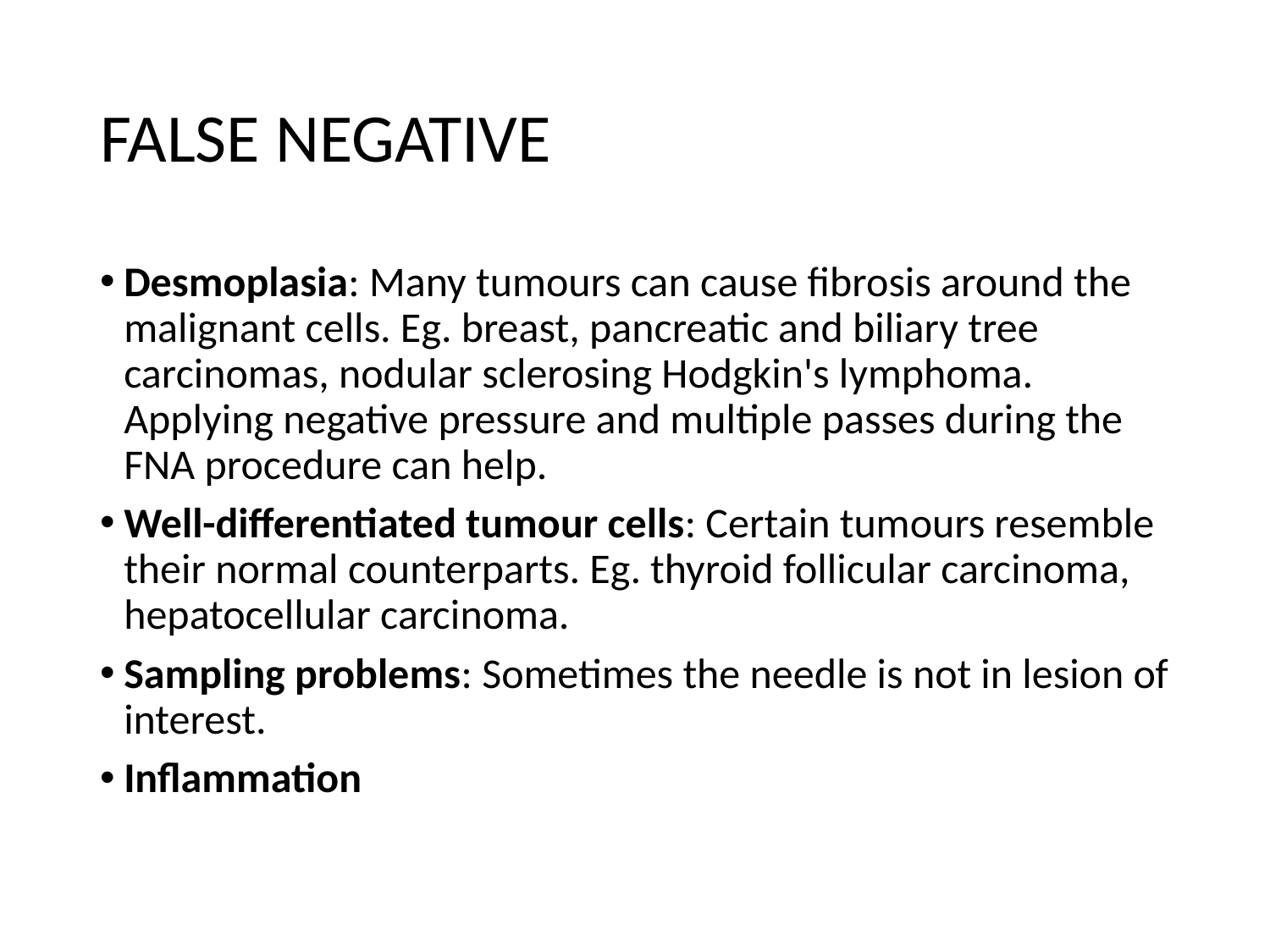

# FALSE NEGATIVE
Desmoplasia: Many tumours can cause fibrosis around the malignant cells. Eg. breast, pancreatic and biliary tree carcinomas, nodular sclerosing Hodgkin's lymphoma. Applying negative pressure and multiple passes during the FNA procedure can help.
Well-differentiated tumour cells: Certain tumours resemble their normal counterparts. Eg. thyroid follicular carcinoma, hepatocellular carcinoma.
Sampling problems: Sometimes the needle is not in lesion of interest.
Inflammation